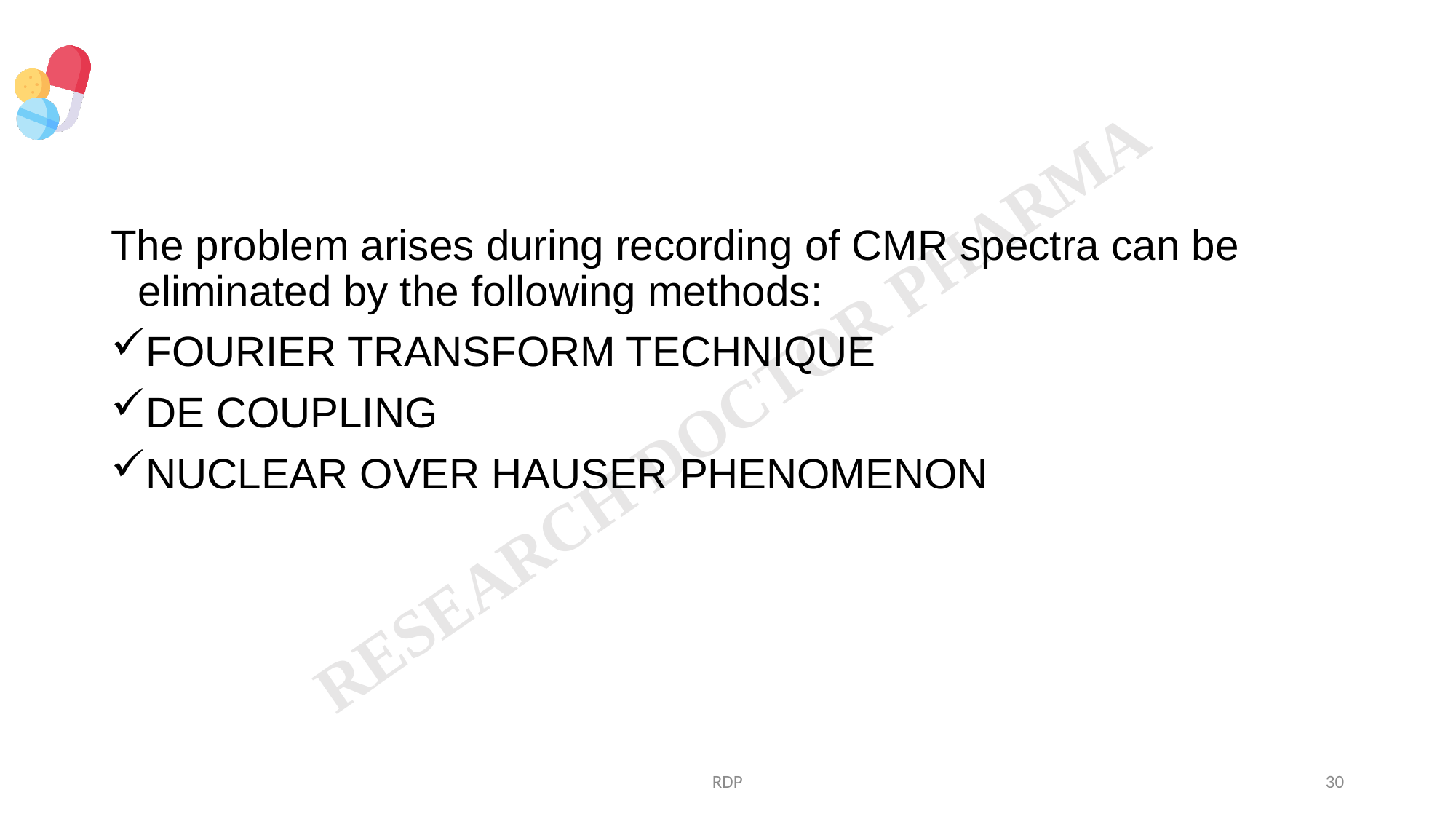

The problem arises during recording of CMR spectra can be eliminated by the following methods:
FOURIER TRANSFORM TECHNIQUE
DE COUPLING
NUCLEAR OVER HAUSER PHENOMENON
RDP
30